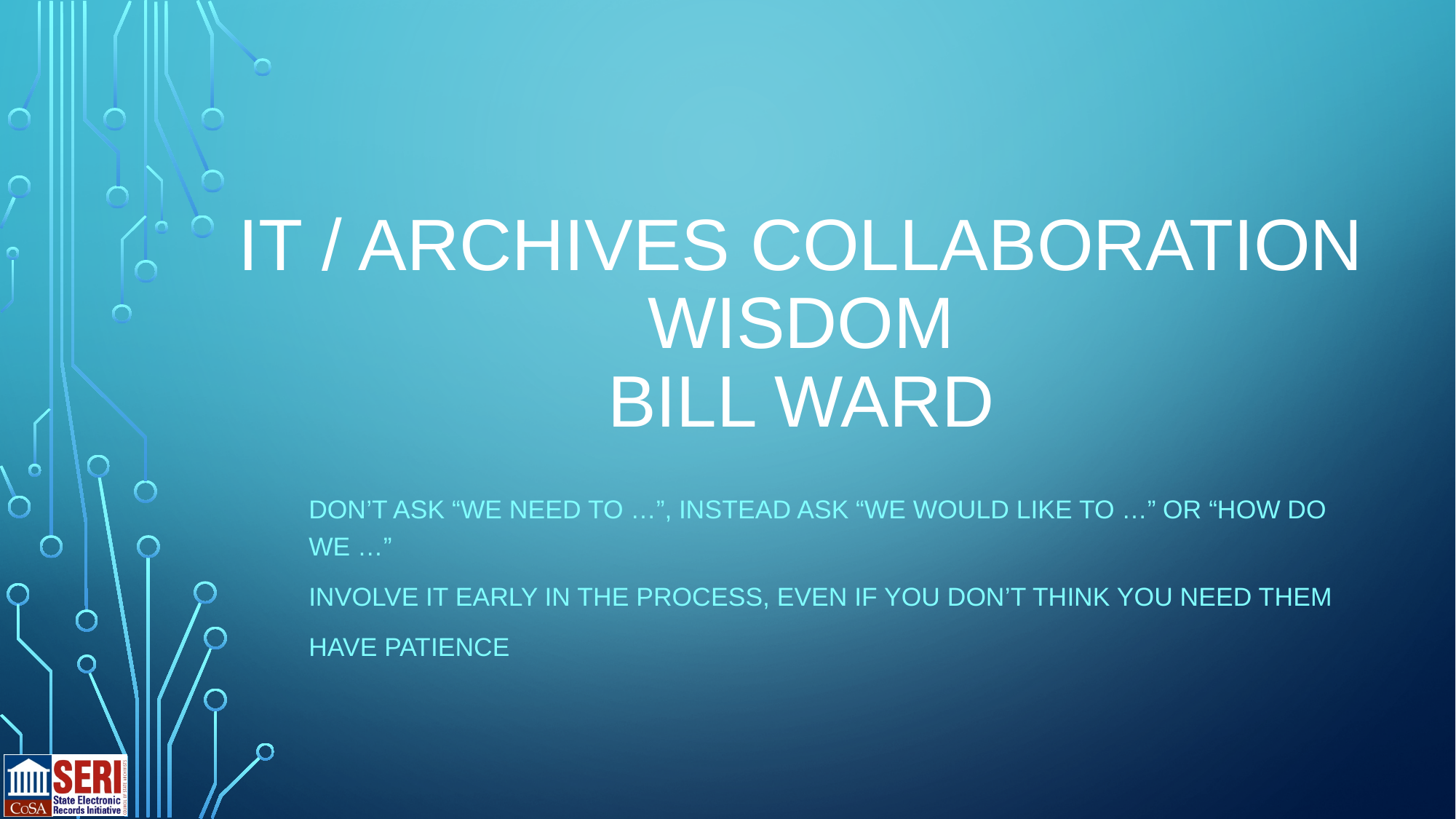

# IT / Archives Collaboration Wisdom Bill Ward
Don’t ask “We need to …”, instead ask “We would like to …” or “How do we …”
Involve IT early in the process, even if you don’t think you need them
Have Patience